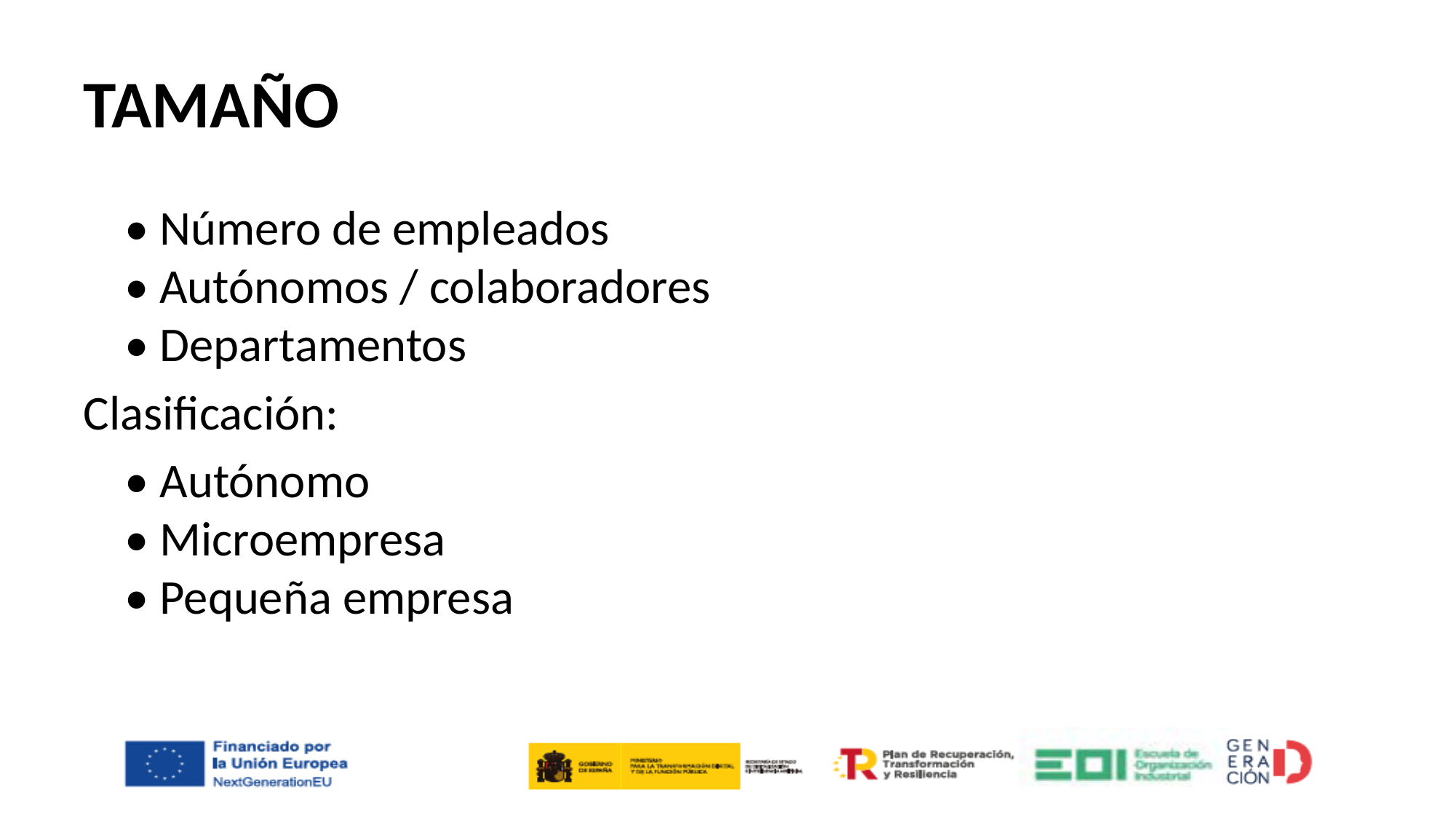

# TAMAÑO
	• Número de empleados
• Autónomos / colaboradores
• Departamentos
Clasificación:
	• Autónomo
• Microempresa
• Pequeña empresa